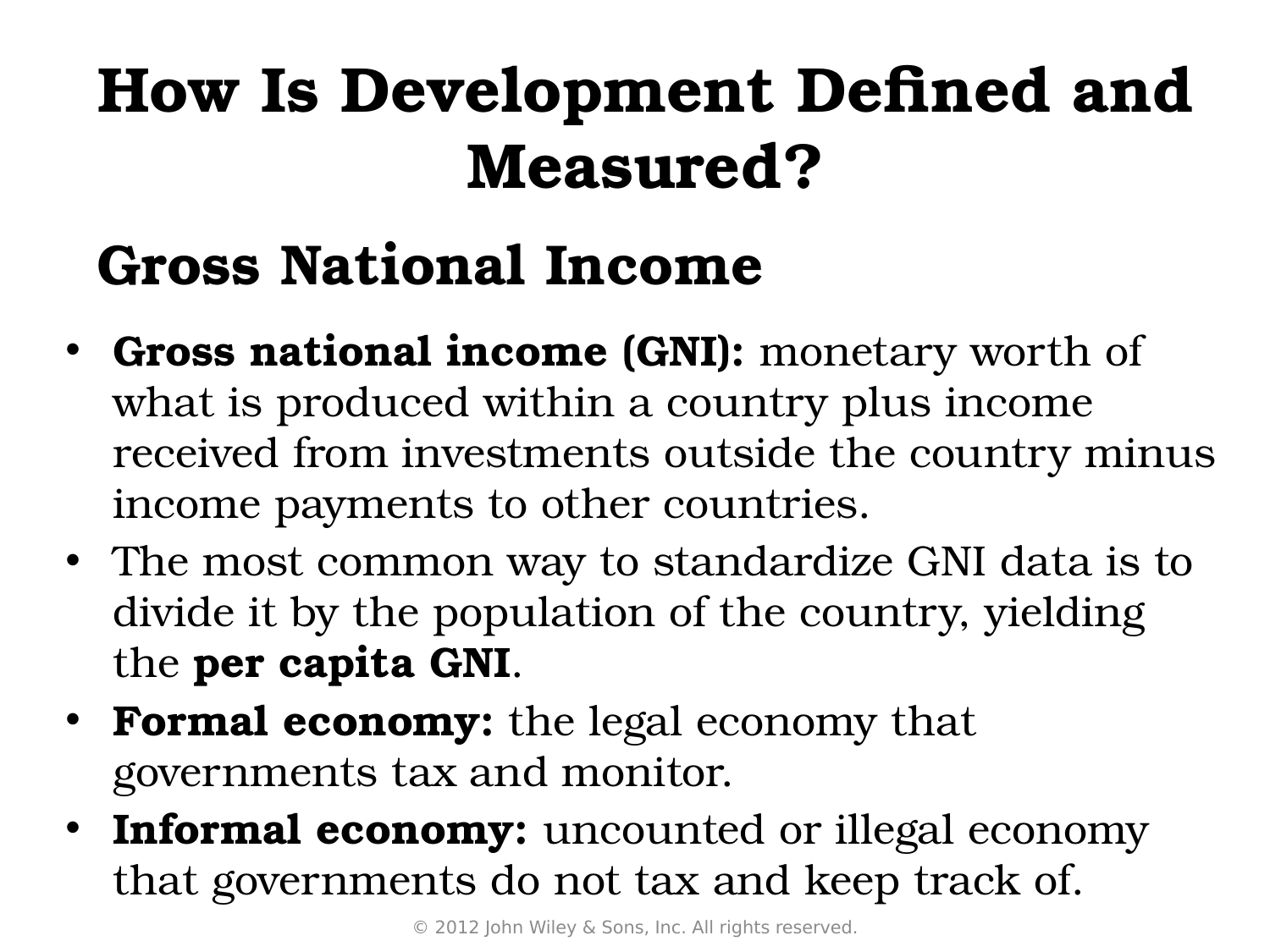

How Is Development Defined and Measured?
Gross National Income
Gross national income (GNI): monetary worth of what is produced within a country plus income received from investments outside the country minus income payments to other countries.
The most common way to standardize GNI data is to divide it by the population of the country, yielding the per capita GNI.
Formal economy: the legal economy that governments tax and monitor.
Informal economy: uncounted or illegal economy that governments do not tax and keep track of.
© 2012 John Wiley & Sons, Inc. All rights reserved.